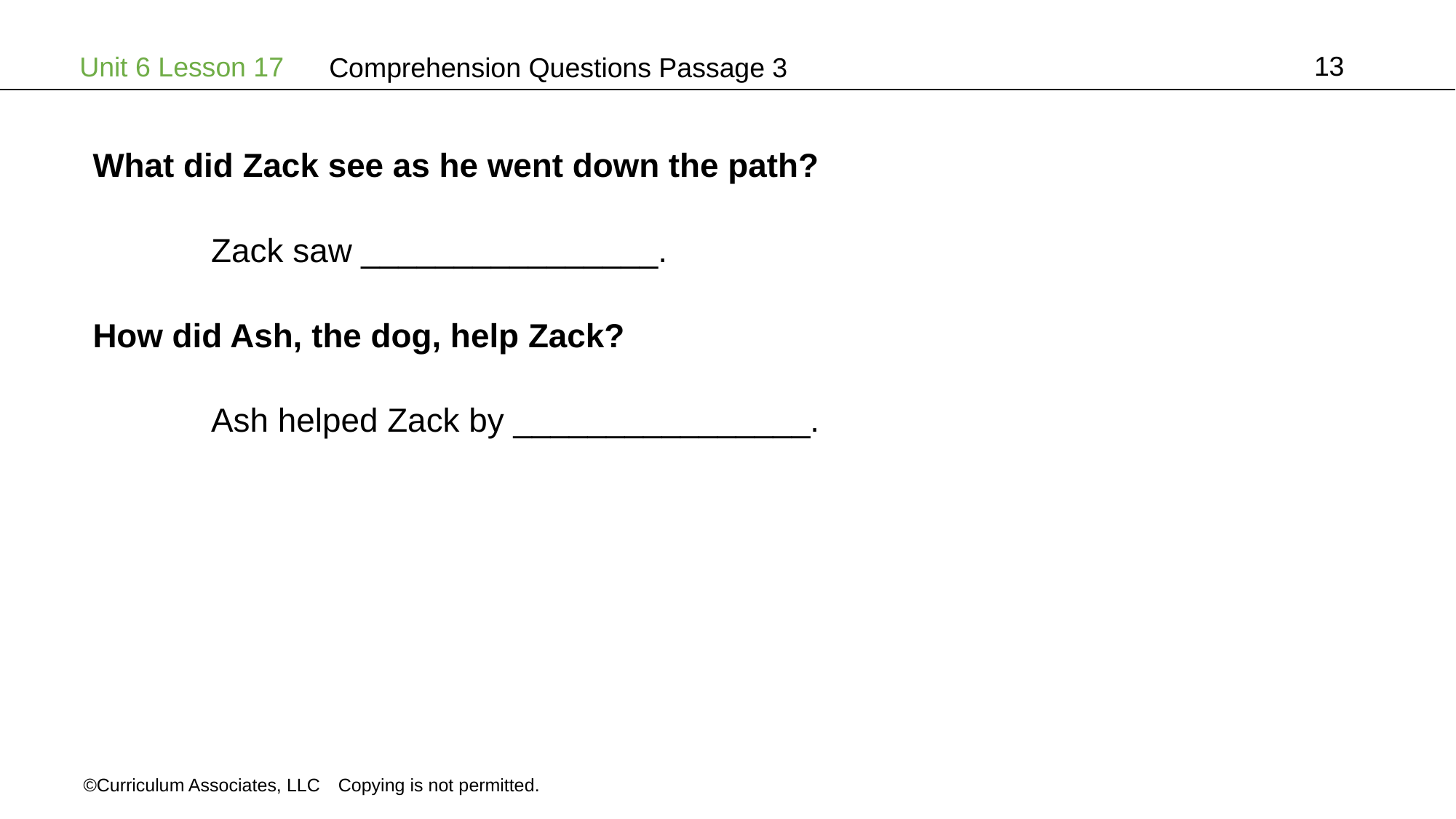

13
# Comprehension Questions Passage 3
What did Zack see as he went down the path?
	 Zack saw ________________.
How did Ash, the dog, help Zack?
	 Ash helped Zack by ________________.